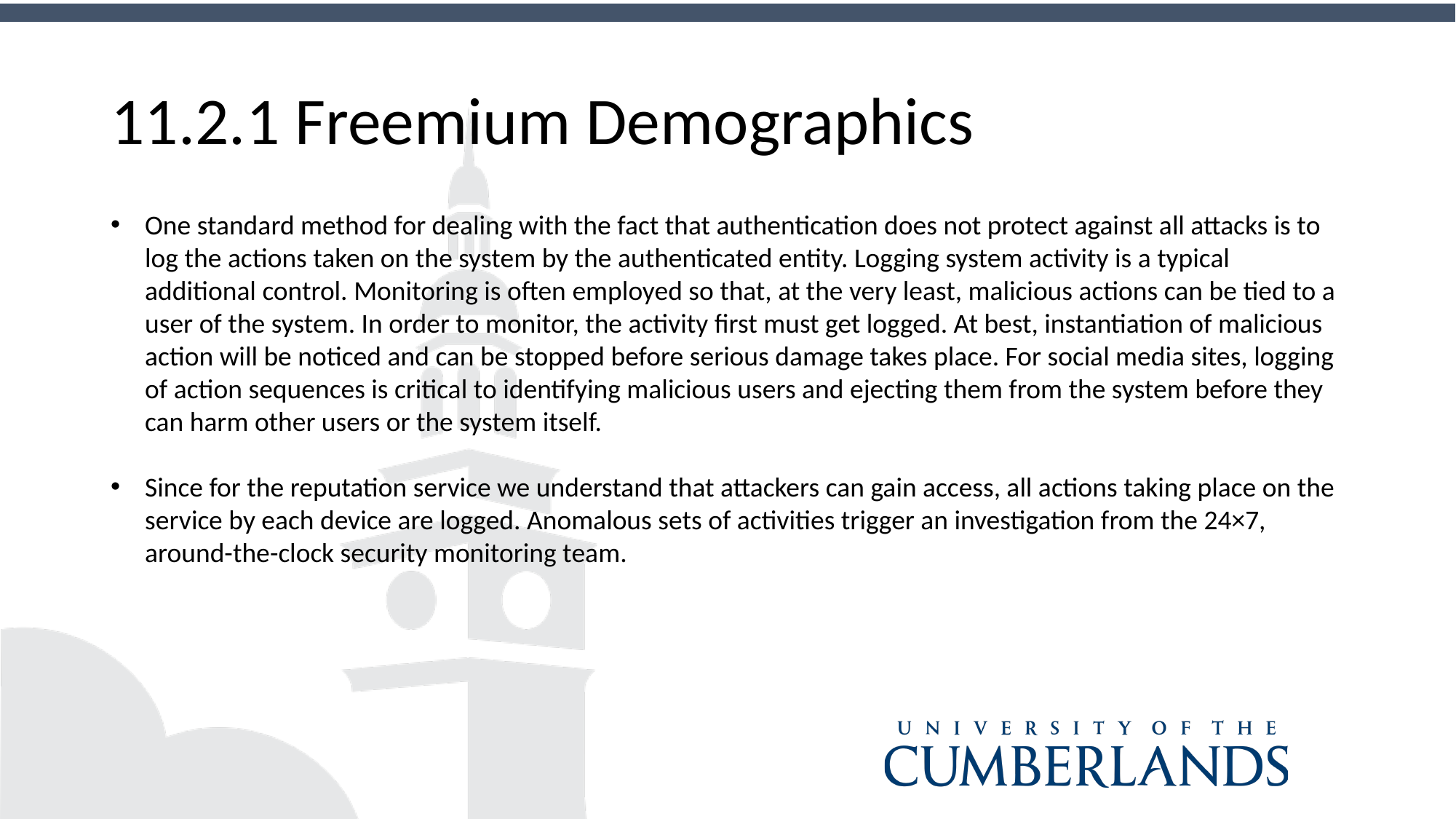

# 11.2.1 Freemium Demographics
One standard method for dealing with the fact that authentication does not protect against all attacks is to log the actions taken on the system by the authenticated entity. Logging system activity is a typical additional control. Monitoring is often employed so that, at the very least, malicious actions can be tied to a user of the system. In order to monitor, the activity first must get logged. At best, instantiation of malicious action will be noticed and can be stopped before serious damage takes place. For social media sites, logging of action sequences is critical to identifying malicious users and ejecting them from the system before they can harm other users or the system itself.

Since for the reputation service we understand that attackers can gain access, all actions taking place on the service by each device are logged. Anomalous sets of activities trigger an investigation from the 24×7, around-the-clock security monitoring team.